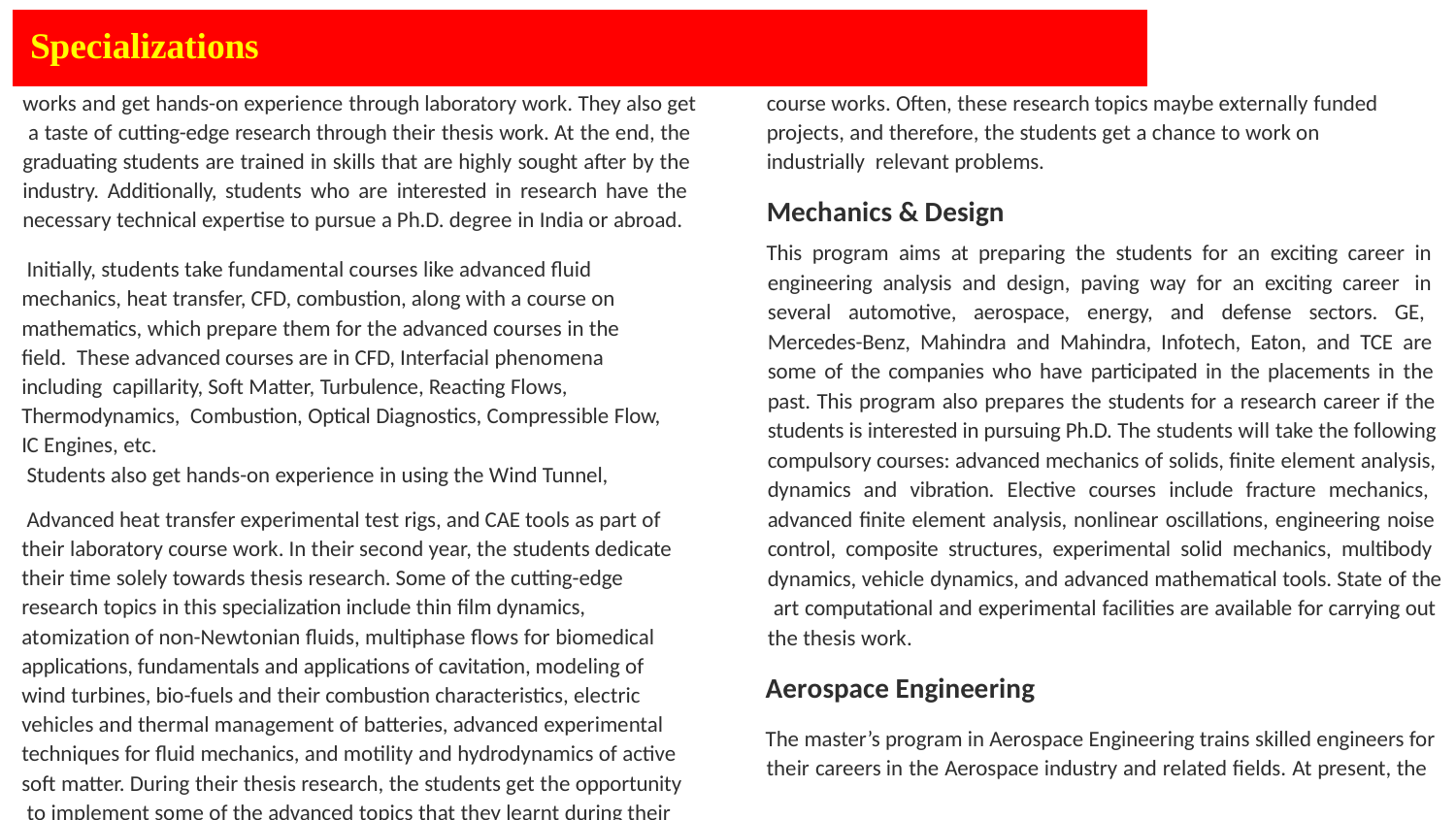

# Specializations
works and get hands-on experience through laboratory work. They also get  a taste of cutting-edge research through their thesis work. At the end, the  graduating students are trained in skills that are highly sought after by the  industry. Additionally, students who are interested in research have the  necessary technical expertise to pursue a Ph.D. degree in India or abroad.
Initially, students take fundamental courses like advanced fluid  mechanics, heat transfer, CFD, combustion, along with a course on  mathematics, which prepare them for the advanced courses in the field.  These advanced courses are in CFD, Interfacial phenomena including  capillarity, Soft Matter, Turbulence, Reacting Flows, Thermodynamics,  Combustion, Optical Diagnostics, Compressible Flow, IC Engines, etc.
Students also get hands-on experience in using the Wind Tunnel,
Advanced heat transfer experimental test rigs, and CAE tools as part of  their laboratory course work. In their second year, the students dedicate  their time solely towards thesis research. Some of the cutting-edge  research topics in this specialization include thin film dynamics,  atomization of non-Newtonian fluids, multiphase flows for biomedical  applications, fundamentals and applications of cavitation, modeling of  wind turbines, bio-fuels and their combustion characteristics, electric  vehicles and thermal management of batteries, advanced experimental  techniques for fluid mechanics, and motility and hydrodynamics of active  soft matter. During their thesis research, the students get the opportunity  to implement some of the advanced topics that they learnt during their
course works. Often, these research topics maybe externally funded  projects, and therefore, the students get a chance to work on industrially  relevant problems.
Mechanics & Design
This program aims at preparing the students for an exciting career in  engineering analysis and design, paving way for an exciting career in  several automotive, aerospace, energy, and defense sectors. GE,  Mercedes-Benz, Mahindra and Mahindra, Infotech, Eaton, and TCE are  some of the companies who have participated in the placements in the  past. This program also prepares the students for a research career if the  students is interested in pursuing Ph.D. The students will take the following  compulsory courses: advanced mechanics of solids, finite element analysis,  dynamics and vibration. Elective courses include fracture mechanics,  advanced finite element analysis, nonlinear oscillations, engineering noise  control, composite structures, experimental solid mechanics, multibody  dynamics, vehicle dynamics, and advanced mathematical tools. State of the  art computational and experimental facilities are available for carrying out  the thesis work.

Aerospace Engineering
The master’s program in Aerospace Engineering trains skilled engineers for
their careers in the Aerospace industry and related fields. At present, the